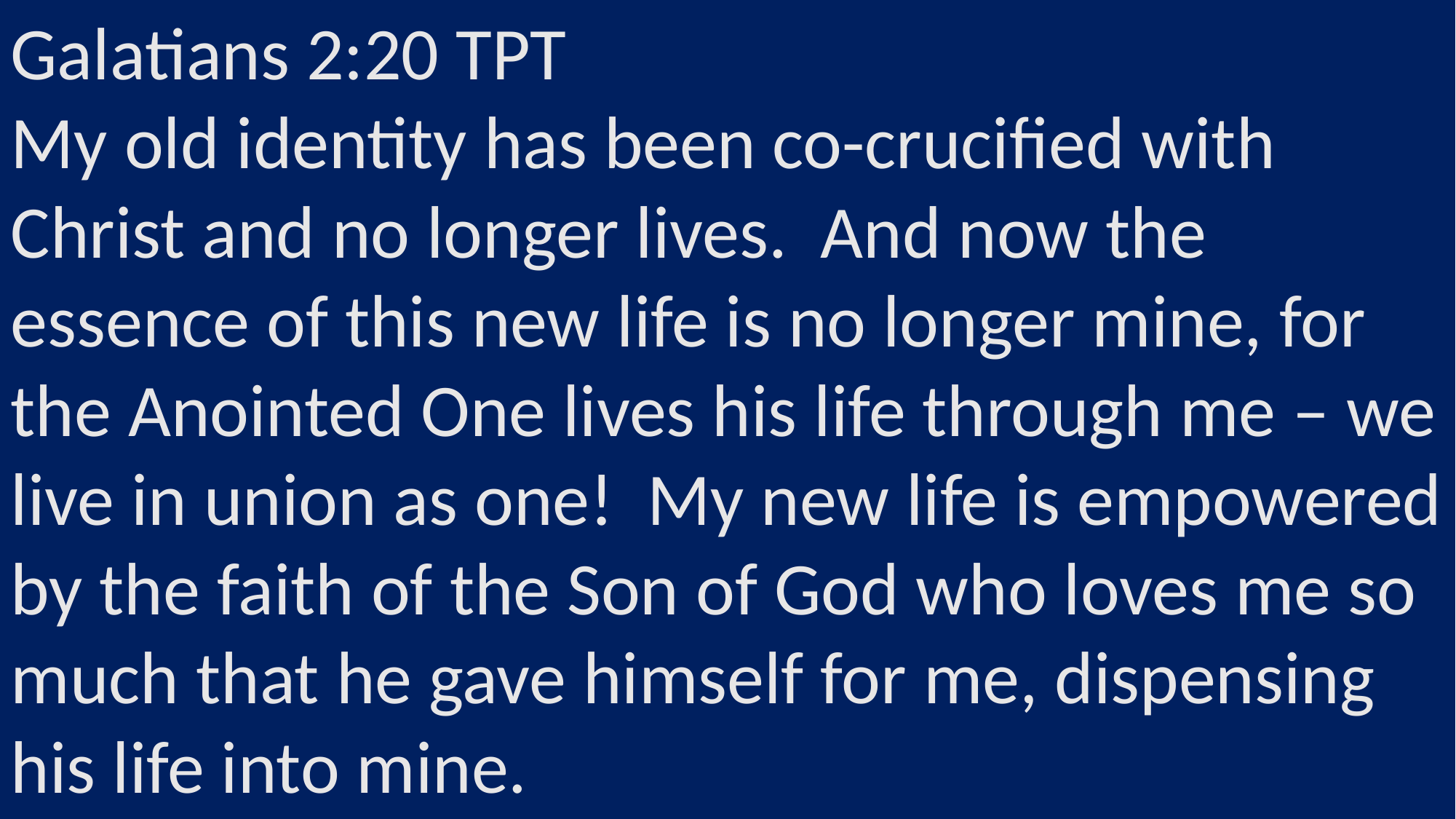

Galatians 2:20 TPT
My old identity has been co-crucified with Christ and no longer lives.  And now the essence of this new life is no longer mine, for the Anointed One lives his life through me – we live in union as one!  My new life is empowered by the faith of the Son of God who loves me so much that he gave himself for me, dispensing his life into mine.